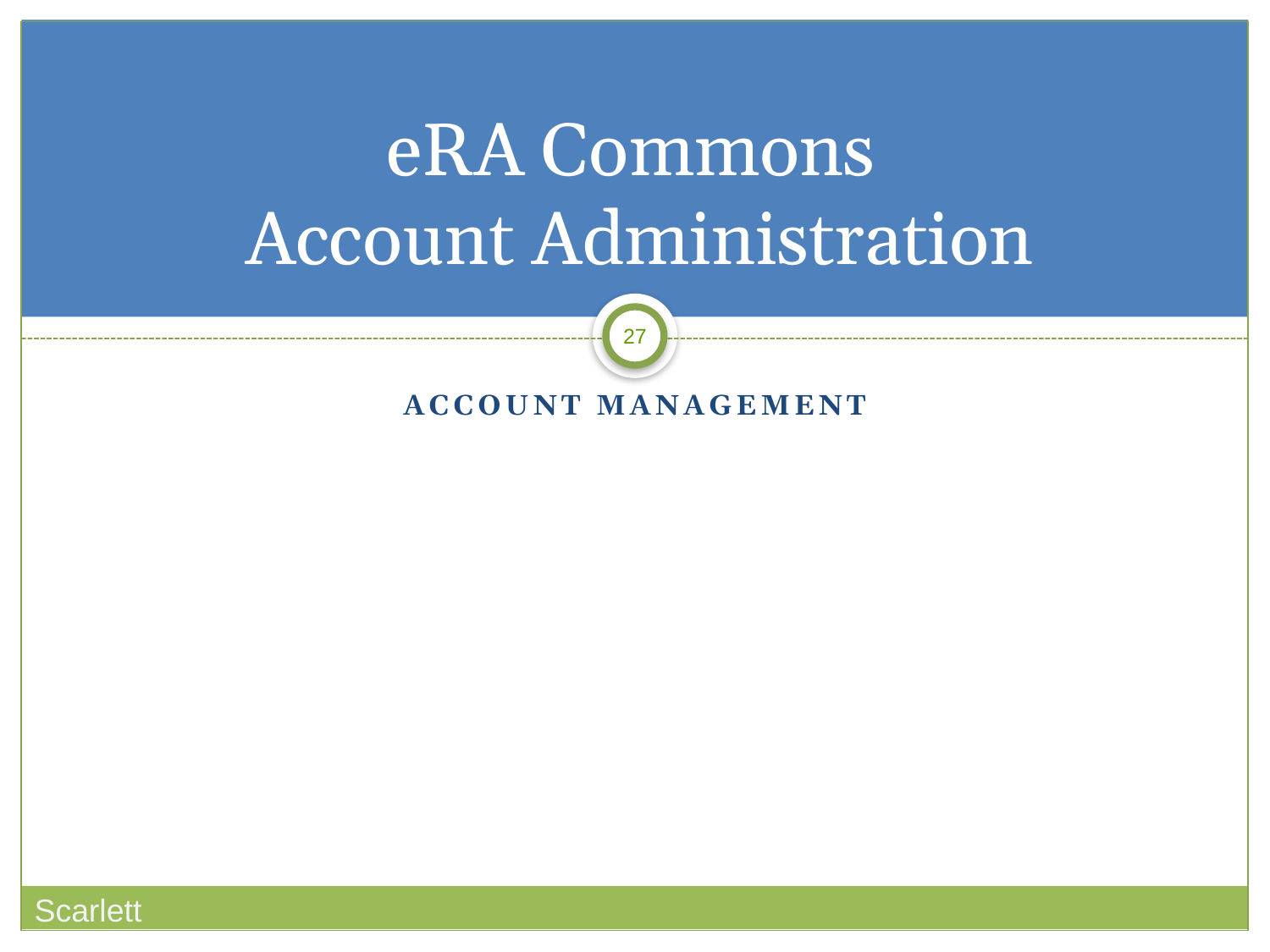

# eRA Commons Account Administration
Account management
Scarlett